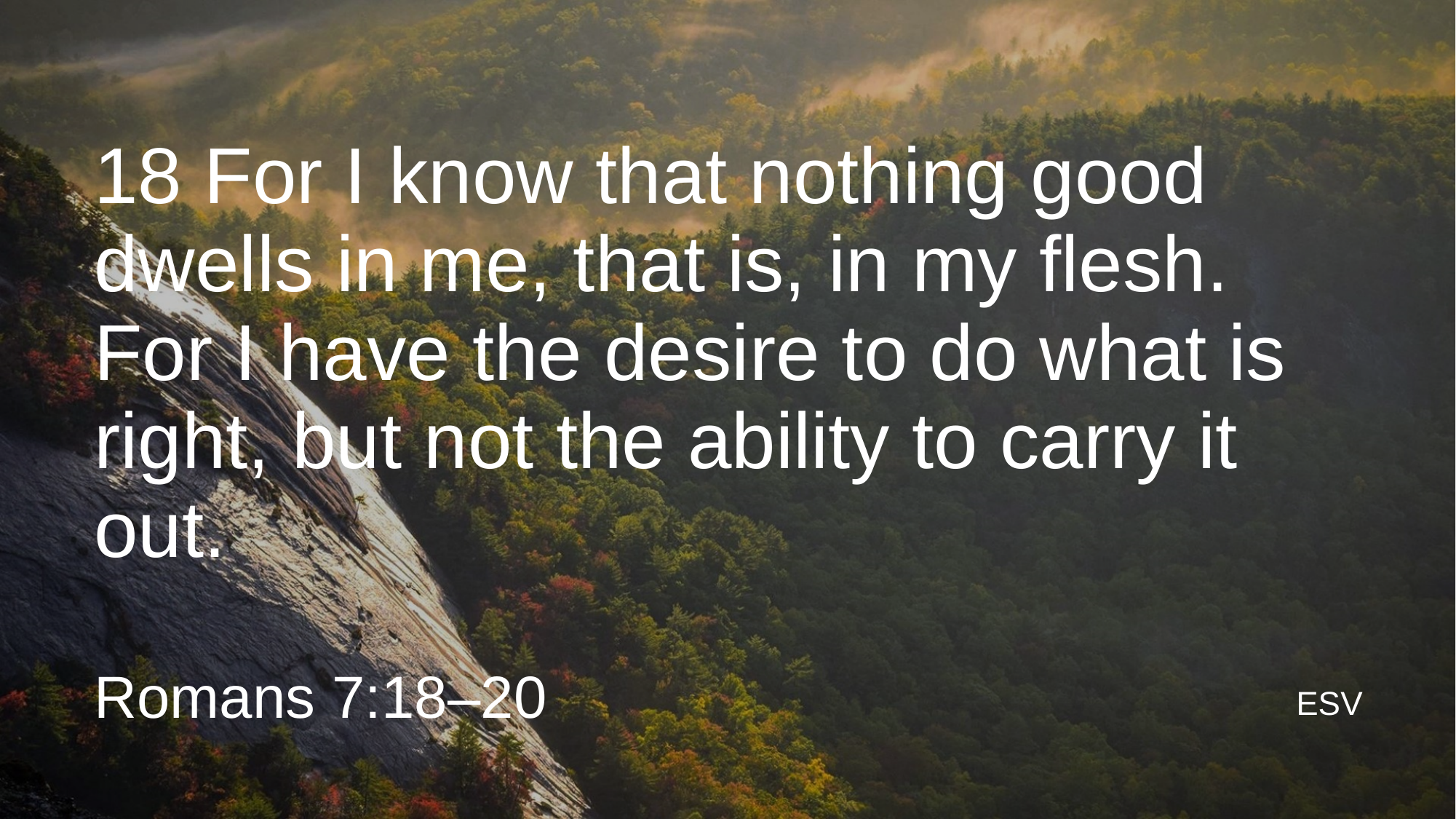

# 18 For I know that nothing good dwells in me, that is, in my flesh. For I have the desire to do what is right, but not the ability to carry it out.
Romans 7:18–20
ESV